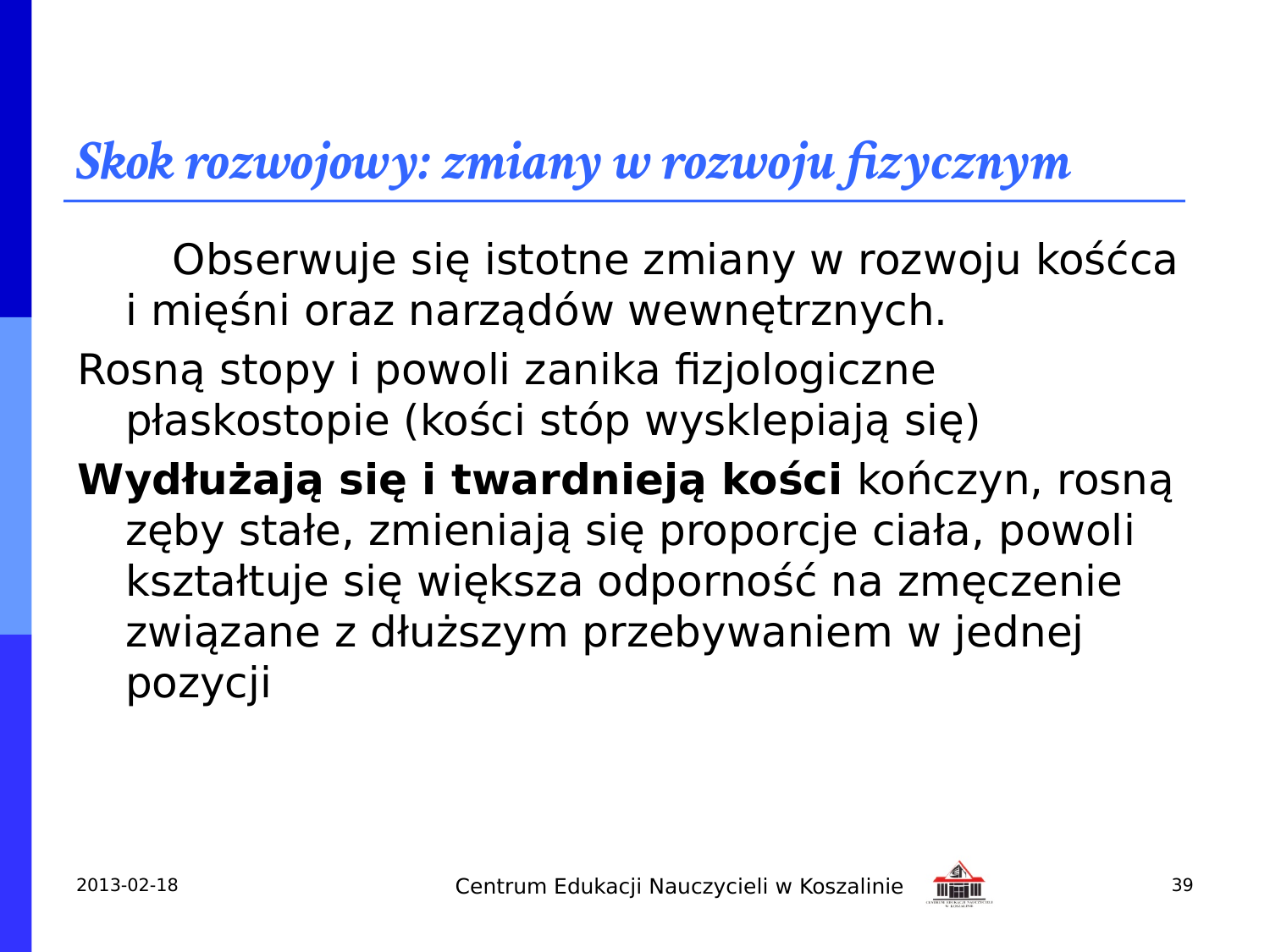

# Skok rozwojowy: zmiany w rozwoju fizycznym
       Obserwuje się istotne zmiany w rozwoju kośćca i mięśni oraz narządów wewnętrznych.
Rosną stopy i powoli zanika fizjologiczne płaskostopie (kości stóp wysklepiają się)
Wydłużają się i twardnieją kości kończyn, rosną zęby stałe, zmieniają się proporcje ciała, powoli kształtuje się większa odporność na zmęczenie związane z dłuższym przebywaniem w jednej pozycji
2013-02-18
39